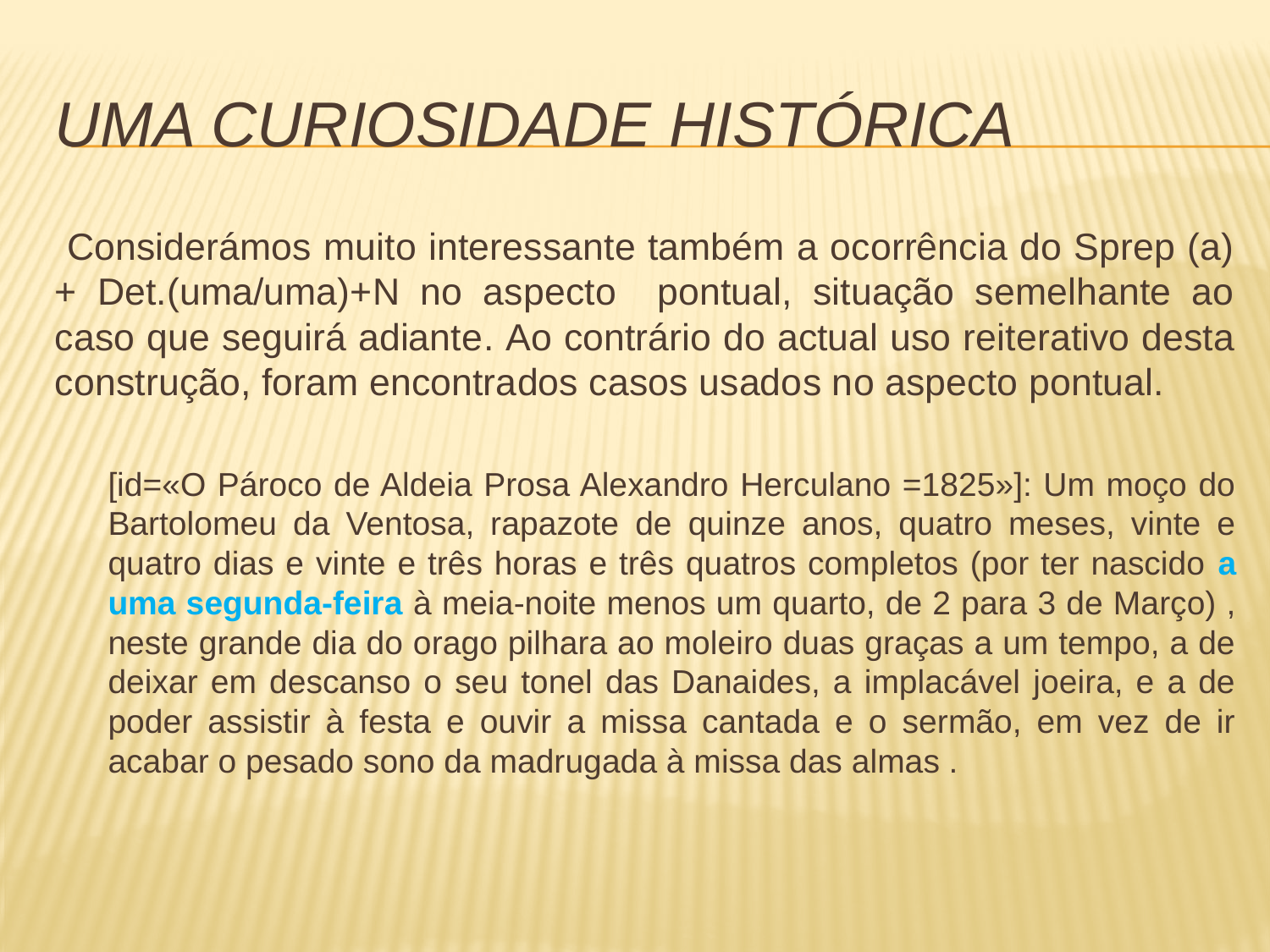

# Uma curiosidade histórica
 Considerámos muito interessante também a ocorrência do Sprep (a)+ Det.(uma/uma)+N no aspecto  pontual, situação semelhante ao caso que seguirá adiante. Ao contrário do actual uso reiterativo desta construção, foram encontrados casos usados no aspecto pontual.

[id=«O Pároco de Aldeia Prosa Alexandro Herculano =1825»]: Um moço do Bartolomeu da Ventosa, rapazote de quinze anos, quatro meses, vinte e quatro dias e vinte e três horas e três quatros completos (por ter nascido a uma segunda-feira à meia-noite menos um quarto, de 2 para 3 de Março) , neste grande dia do orago pilhara ao moleiro duas graças a um tempo, a de deixar em descanso o seu tonel das Danaides, a implacável joeira, e a de poder assistir à festa e ouvir a missa cantada e o sermão, em vez de ir acabar o pesado sono da madrugada à missa das almas .